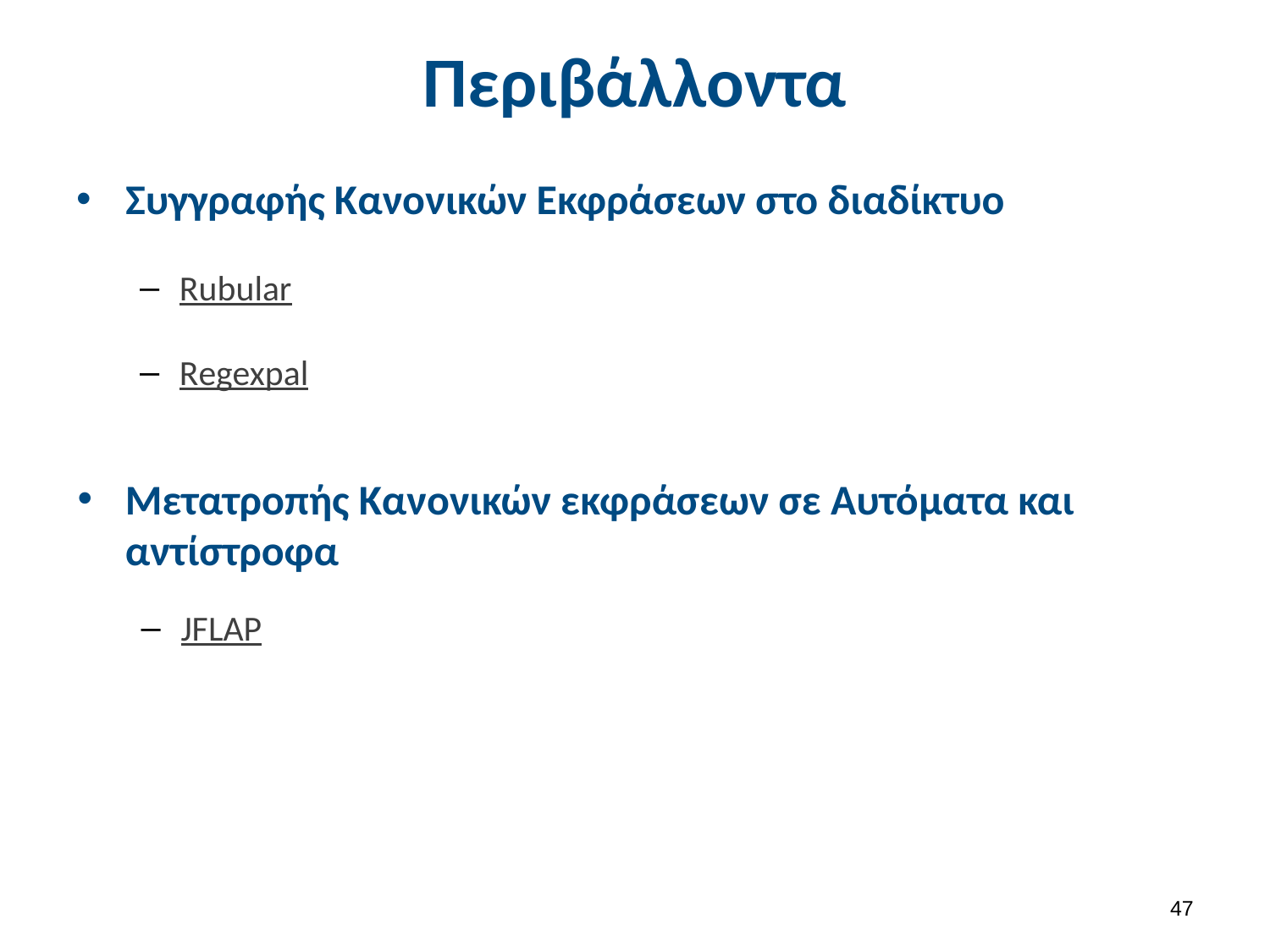

# Περιβάλλοντα
Συγγραφής Κανονικών Εκφράσεων στο διαδίκτυο
Rubular
Regexpal
Μετατροπής Κανονικών εκφράσεων σε Αυτόματα και αντίστροφα
JFLAP
47